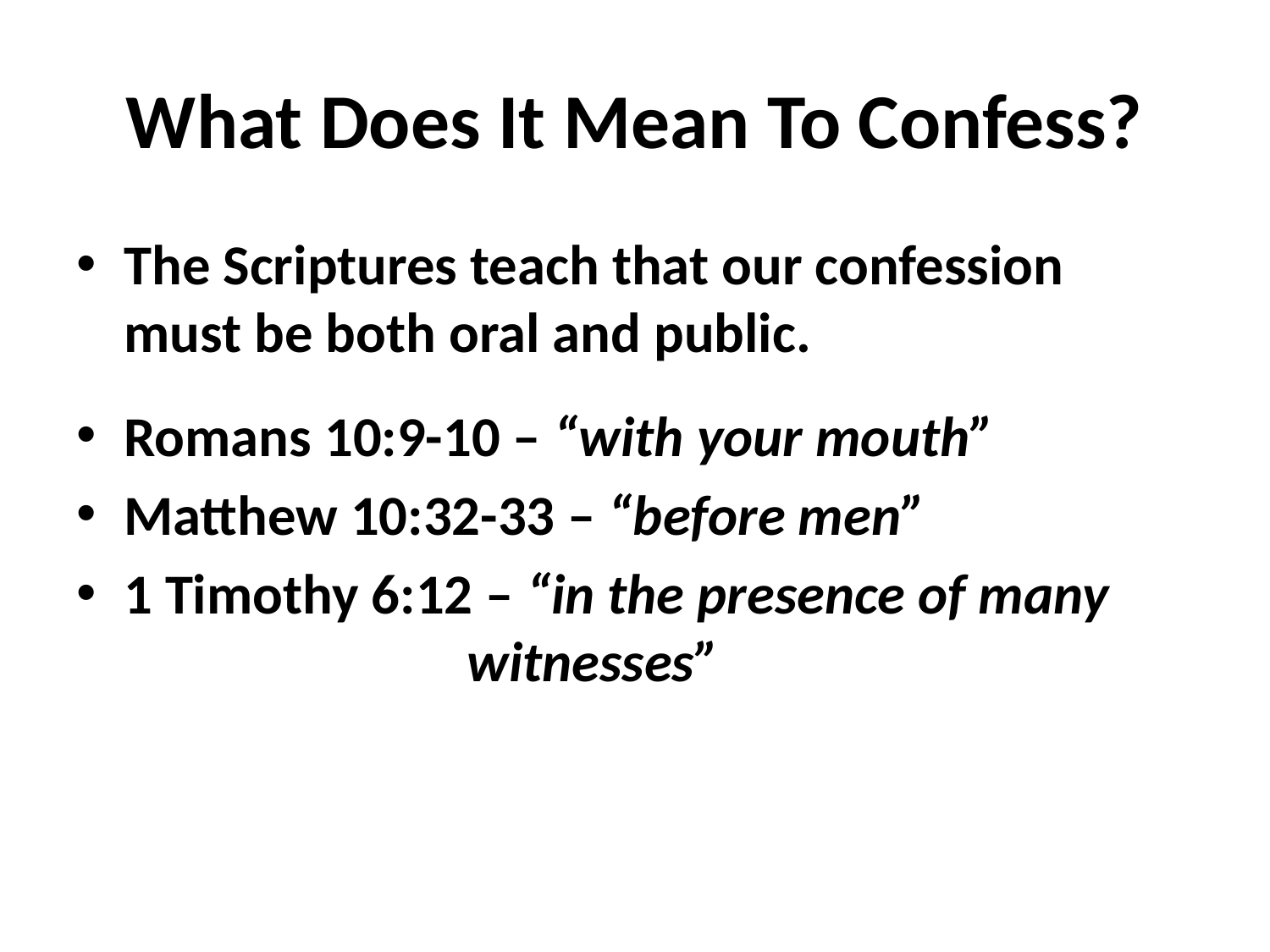

# What Does It Mean To Confess?
The Scriptures teach that our confession must be both oral and public.

Romans 10:9-10 – “with your mouth”
Matthew 10:32-33 – “before men”
1 Timothy 6:12 – “in the presence of many 			       witnesses”